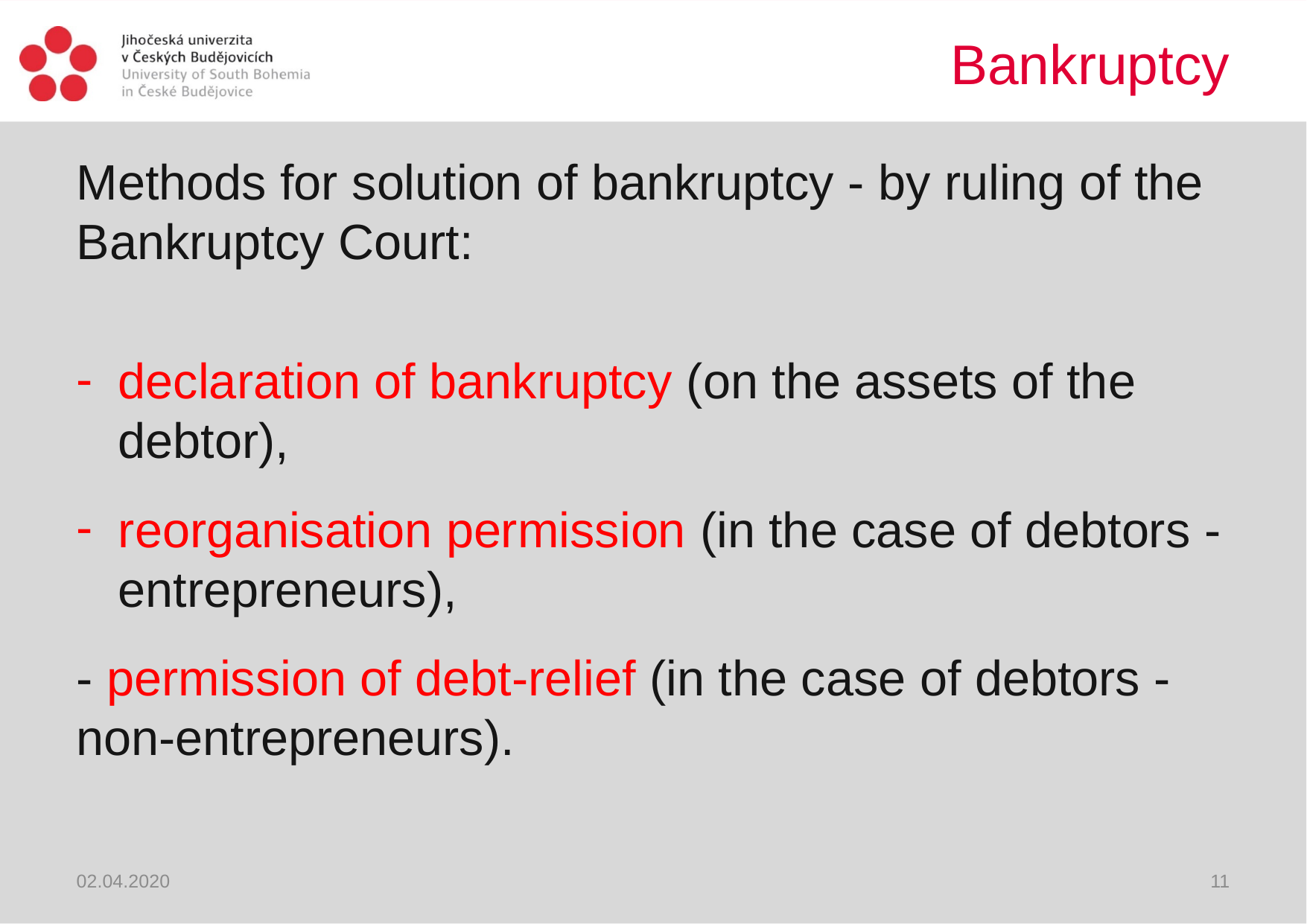

# Bankruptcy
Methods for solution of bankruptcy - by ruling of the Bankruptcy Court:

declaration of bankruptcy (on the assets of the debtor),

reorganisation permission (in the case of debtors - entrepreneurs),

- permission of debt-relief (in the case of debtors - non-entrepreneurs).

02.04.2020
11